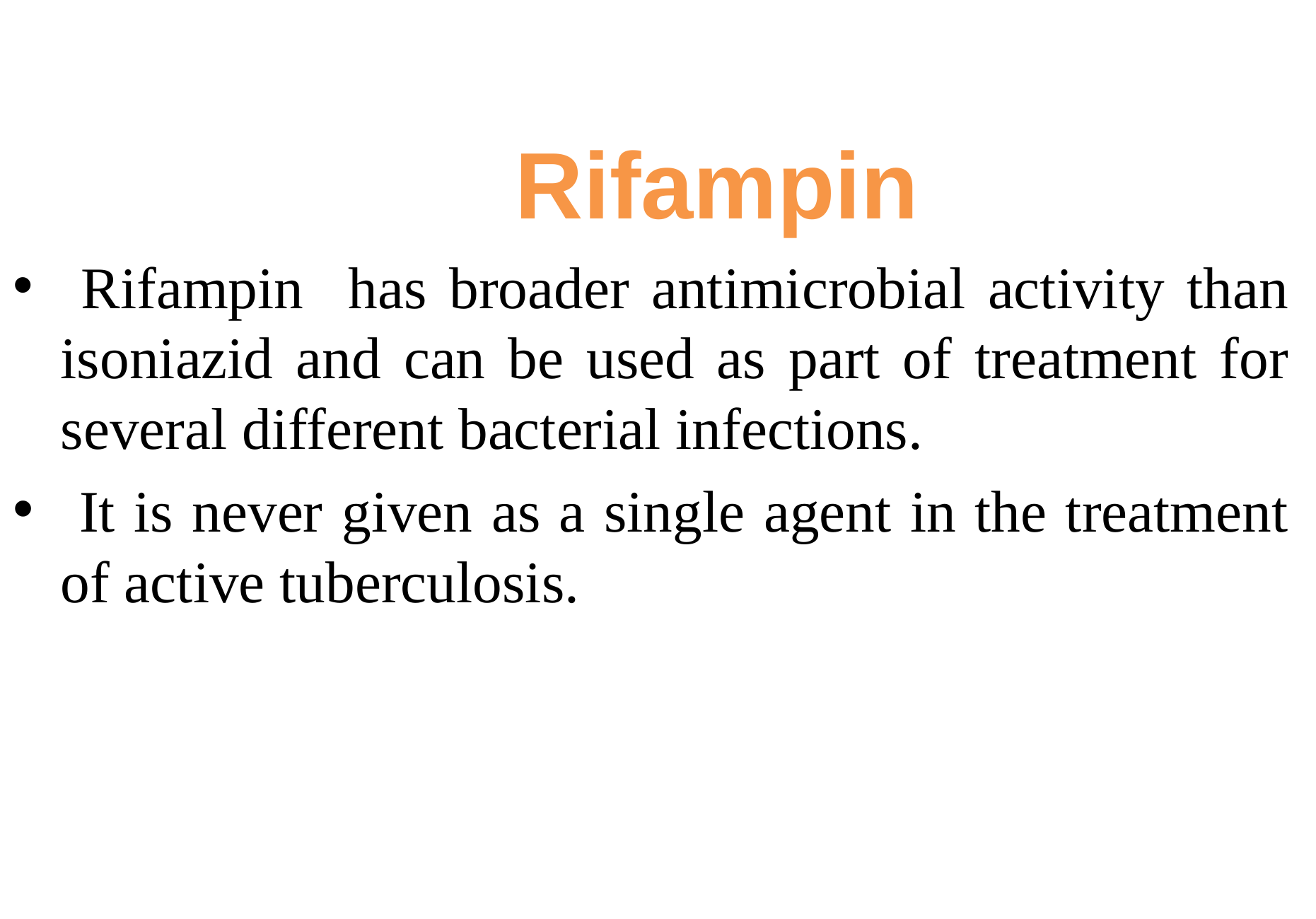

Rifampin
 Rifampin  has broader antimicrobial activity than isoniazid and can be used as part of treatment for several different bacterial infections.
 It is never given as a single agent in the treatment of active tuberculosis.